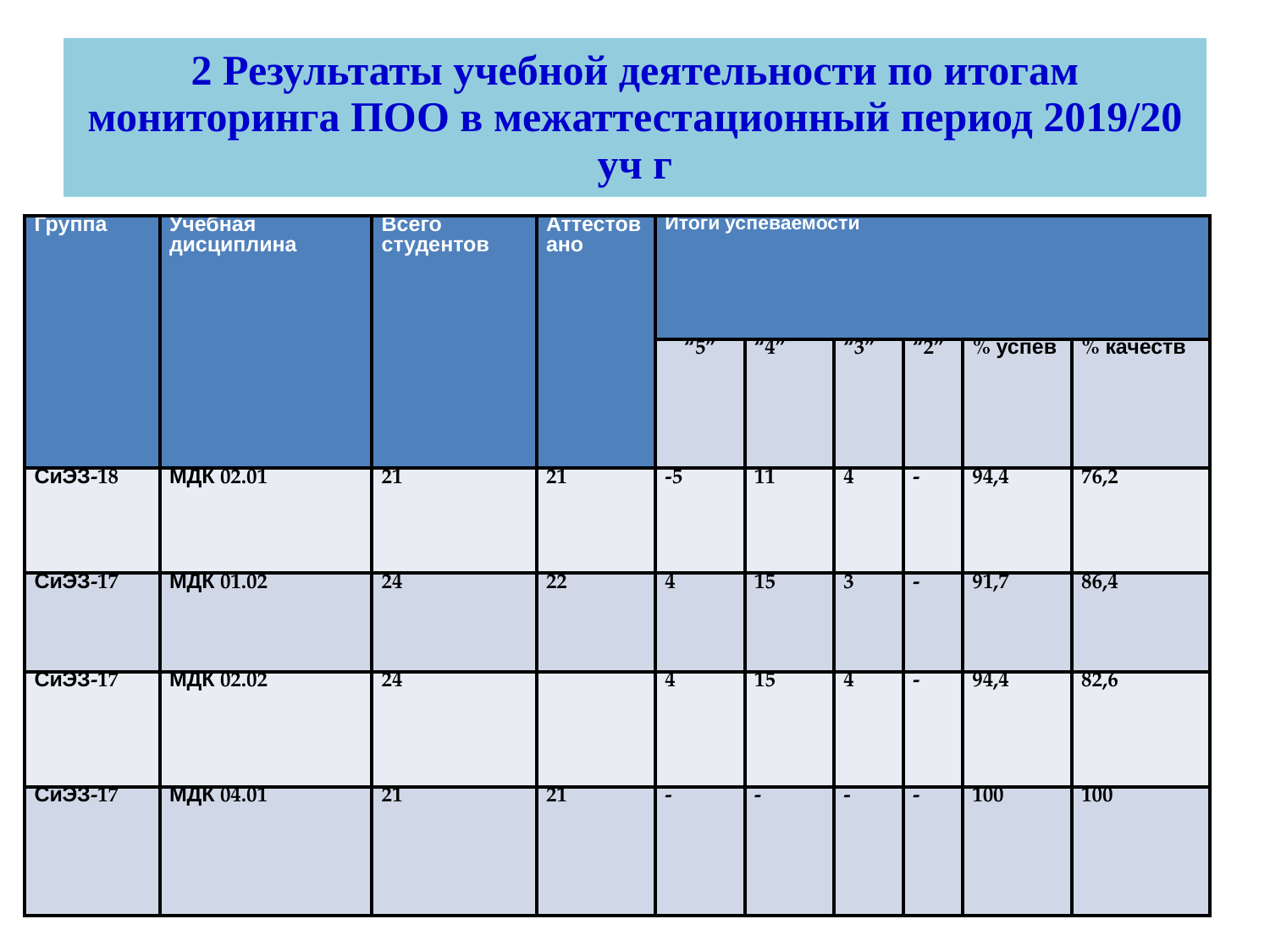

# 2 Результаты учебной деятельности по итогам мониторинга ПОО в межаттестационный период 2019/20 уч г
| Группа | Учебная дисциплина | Всего студентов | Аттестовано | Итоги успеваемости |  |  |  |  |  |
| --- | --- | --- | --- | --- | --- | --- | --- | --- | --- |
|  |  |  |  | “5” | “4” | “3” | “2” | % успев | % качеств |
| СиЭЗ-18 | МДК 02.01 | 21 | 21 | -5 | 11 | 4 | - | 94,4 | 76,2 |
| СиЭЗ-17 | МДК 01.02 | 24 | 22 | 4 | 15 | 3 | - | 91,7 | 86,4 |
| СиЭЗ-17 | МДК 02.02 | 24 |  | 4 | 15 | 4 | - | 94,4 | 82,6 |
| СиЭЗ-17 | МДК 04.01 | 21 | 21 | - | - | - | - | 100 | 100 |